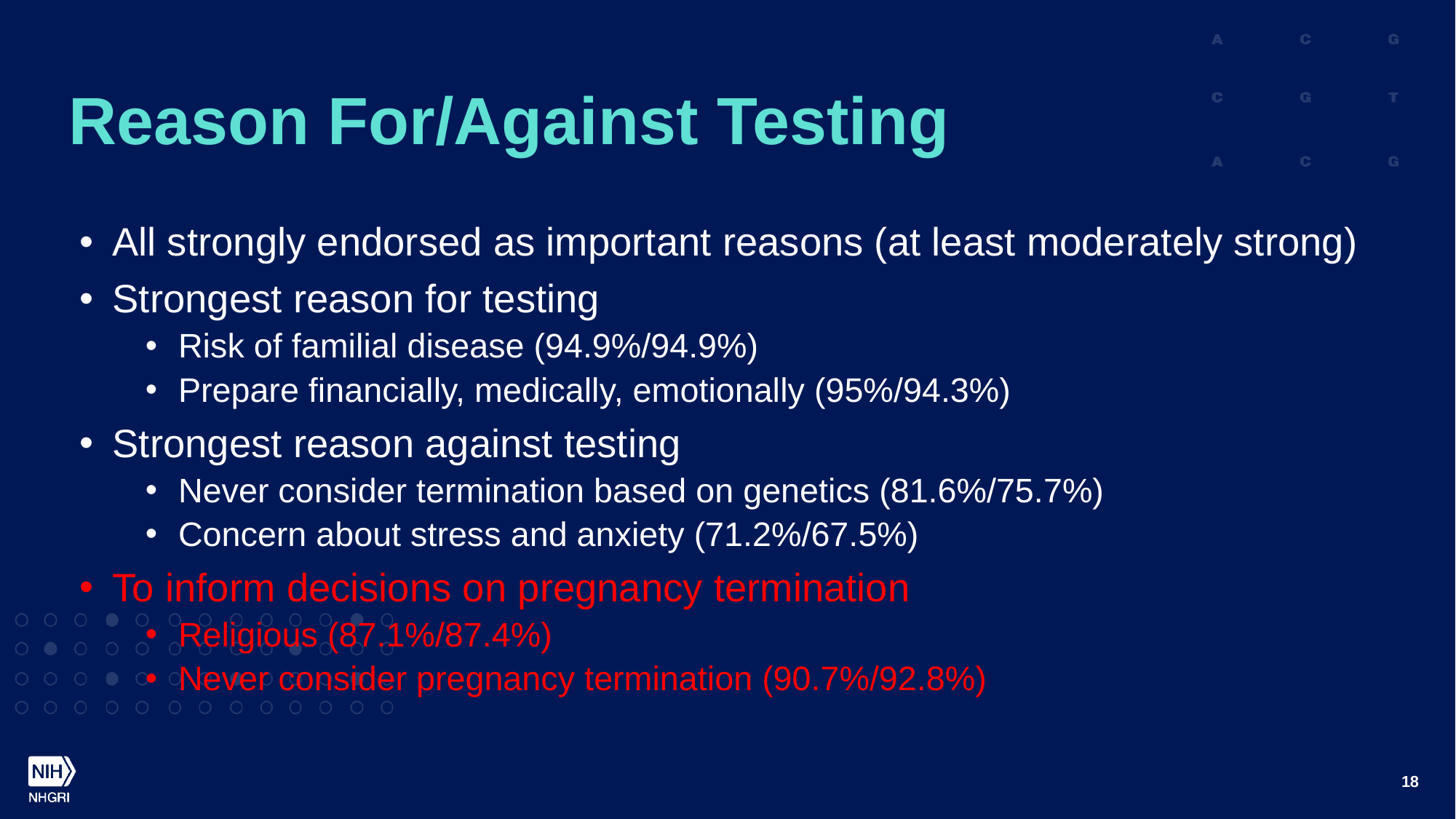

# Reason For/Against Testing
All strongly endorsed as important reasons (at least moderately strong)
Strongest reason for testing
Risk of familial disease (94.9%/94.9%)
Prepare financially, medically, emotionally (95%/94.3%)
Strongest reason against testing
Never consider termination based on genetics (81.6%/75.7%)
Concern about stress and anxiety (71.2%/67.5%)
To inform decisions on pregnancy termination
Religious (87.1%/87.4%)
Never consider pregnancy termination (90.7%/92.8%)
18